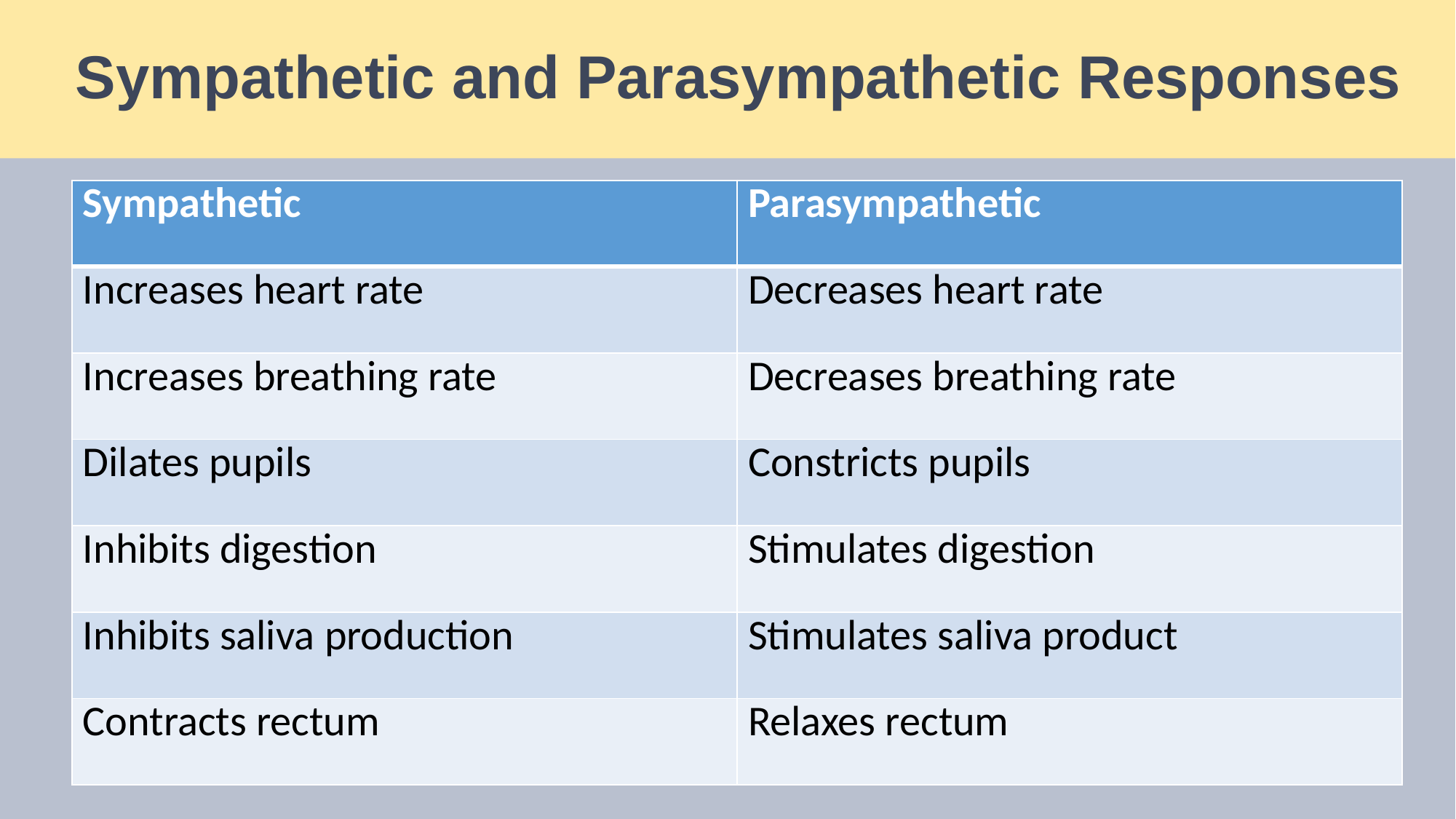

# Sympathetic and Parasympathetic Responses
| Sympathetic | Parasympathetic |
| --- | --- |
| Increases heart rate | Decreases heart rate |
| Increases breathing rate | Decreases breathing rate |
| Dilates pupils | Constricts pupils |
| Inhibits digestion | Stimulates digestion |
| Inhibits saliva production | Stimulates saliva product |
| Contracts rectum | Relaxes rectum |